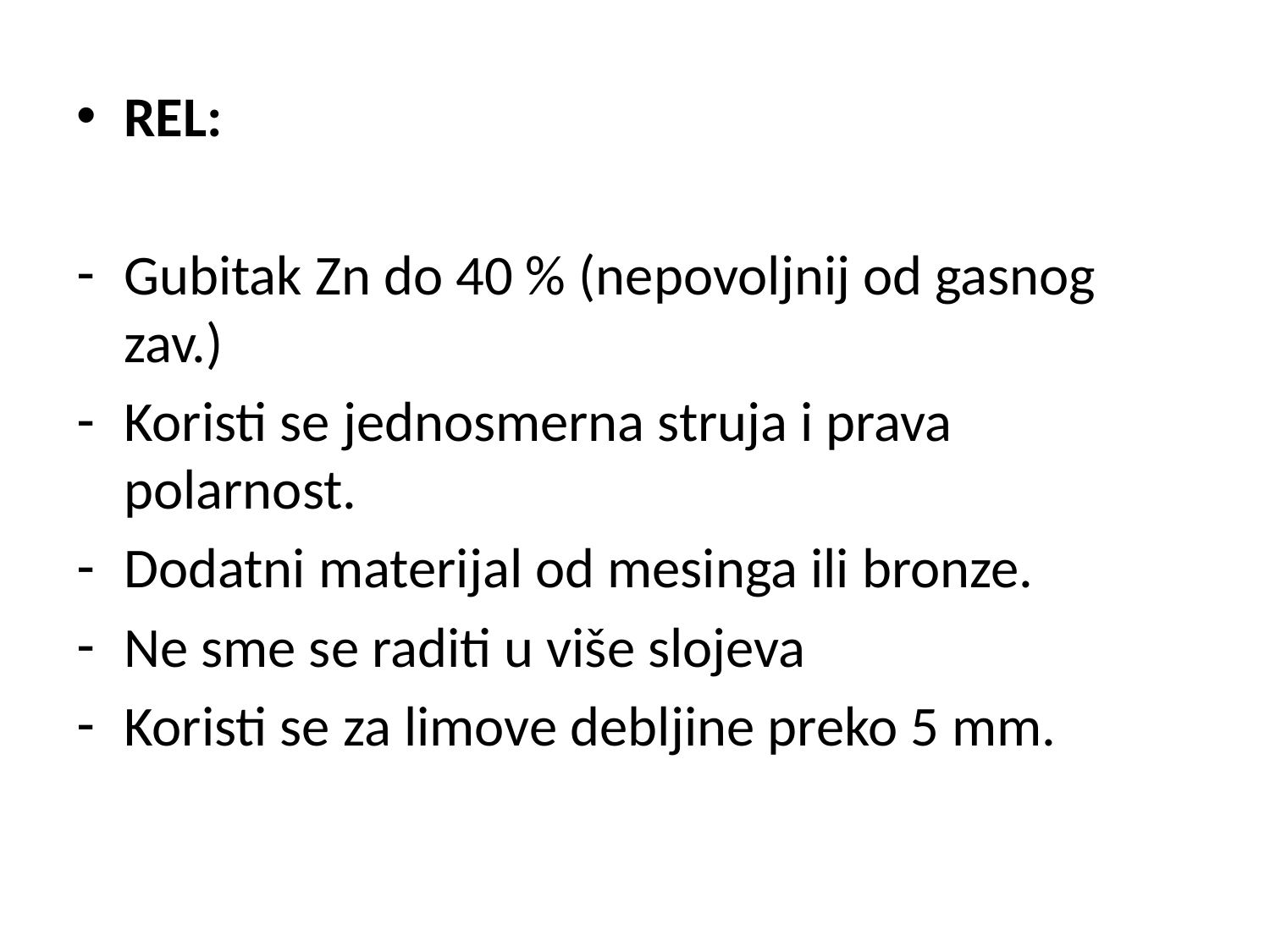

REL:

Gubitak Zn do 40 % (nepovoljnij od gasnog zav.)
Koristi se jednosmerna struja i prava polarnost.
Dodatni materijal od mesinga ili bronze.
Ne sme se raditi u više slojeva
Koristi se za limove debljine preko 5 mm.